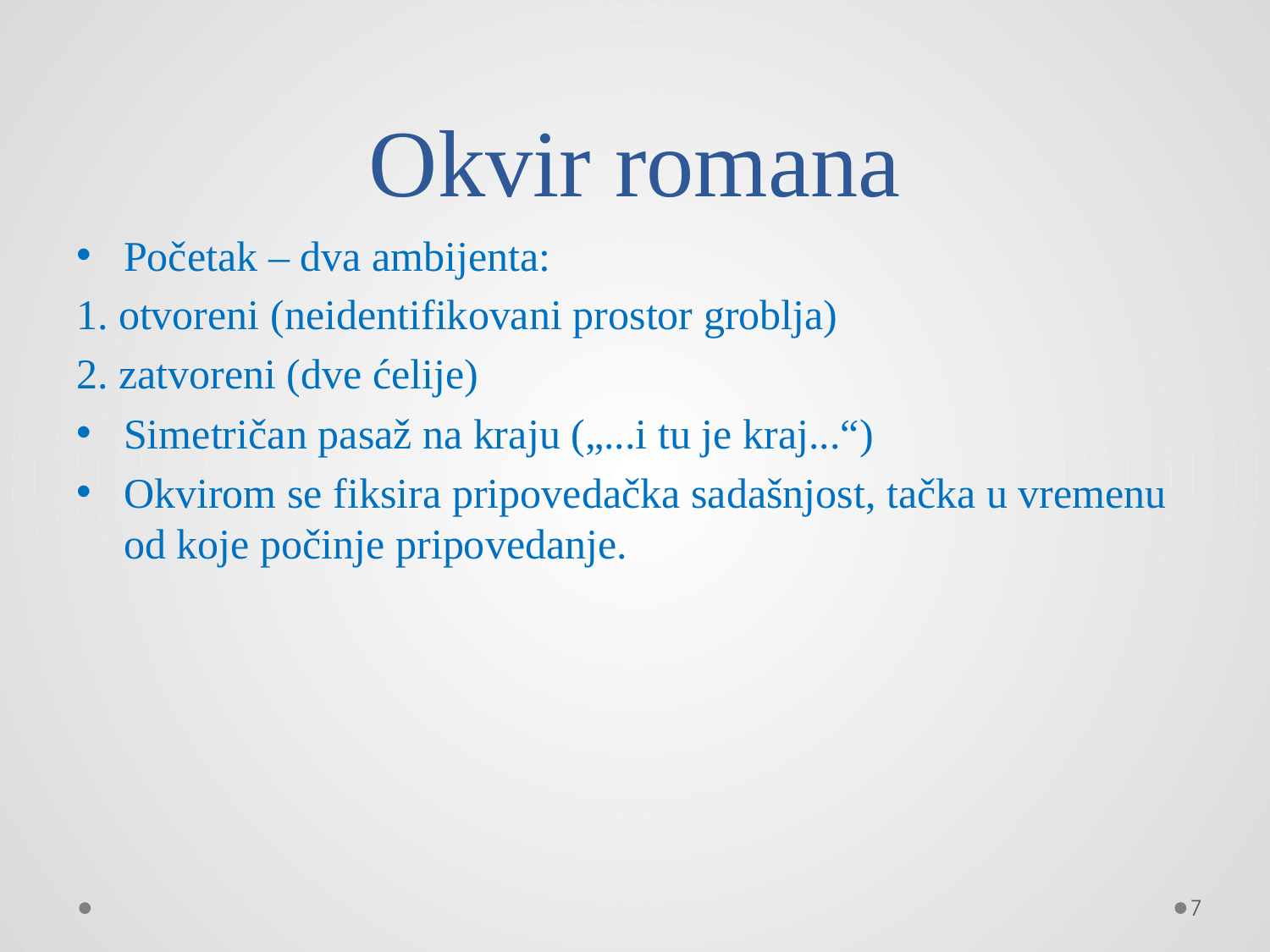

# Okvir romana
Početak – dva ambijenta:
1. otvoreni (neidentifikovani prostor groblja)
2. zatvoreni (dve ćelije)
Simetričan pasaž na kraju („...i tu je kraj...“)
Okvirom se fiksira pripovedačka sadašnjost, tačka u vremenu od koje počinje pripovedanje.

7